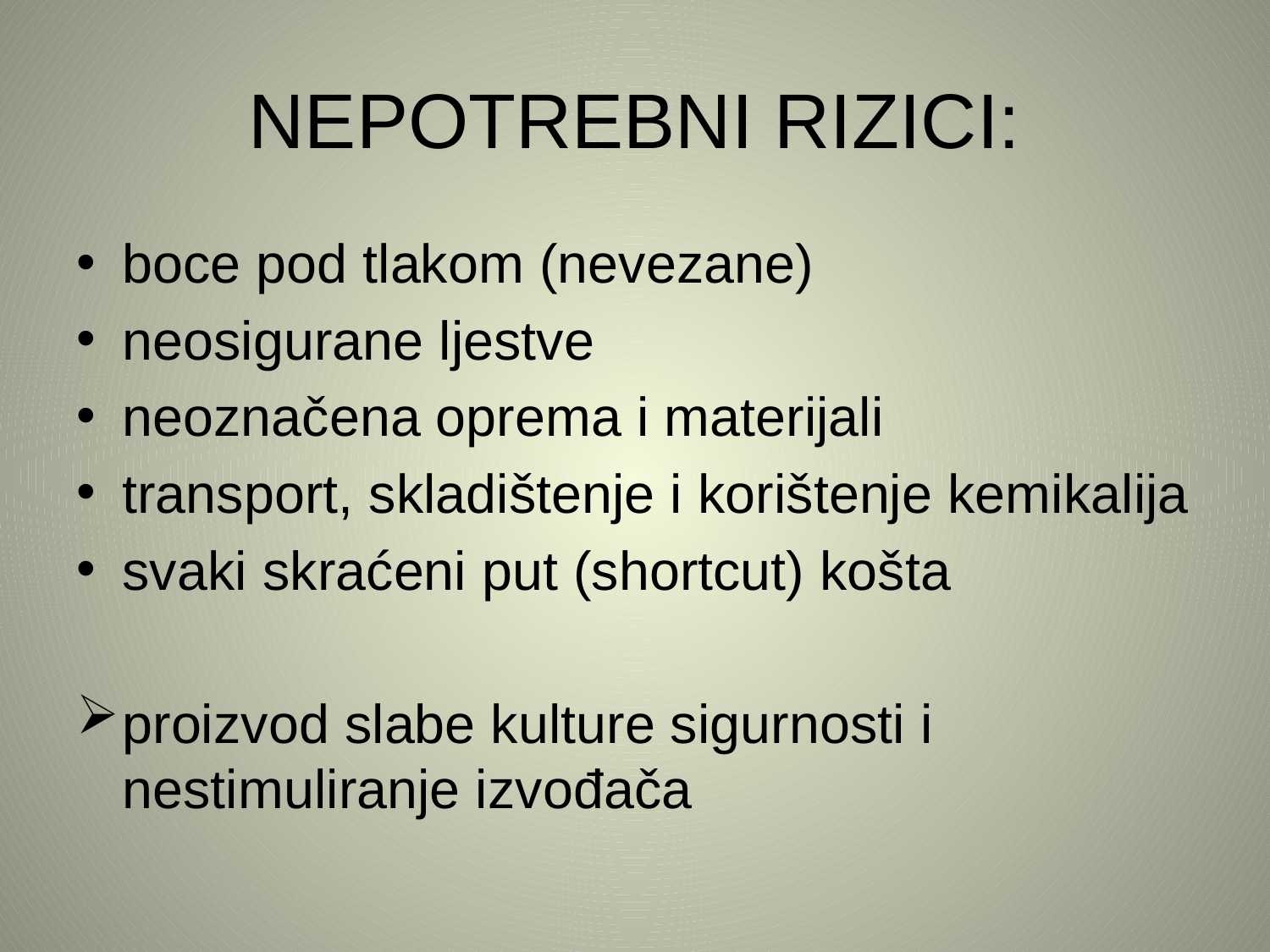

# NEPOTREBNI RIZICI:
boce pod tlakom (nevezane)
neosigurane ljestve
neoznačena oprema i materijali
transport, skladištenje i korištenje kemikalija
svaki skraćeni put (shortcut) košta

proizvod slabe kulture sigurnosti i nestimuliranje izvođača